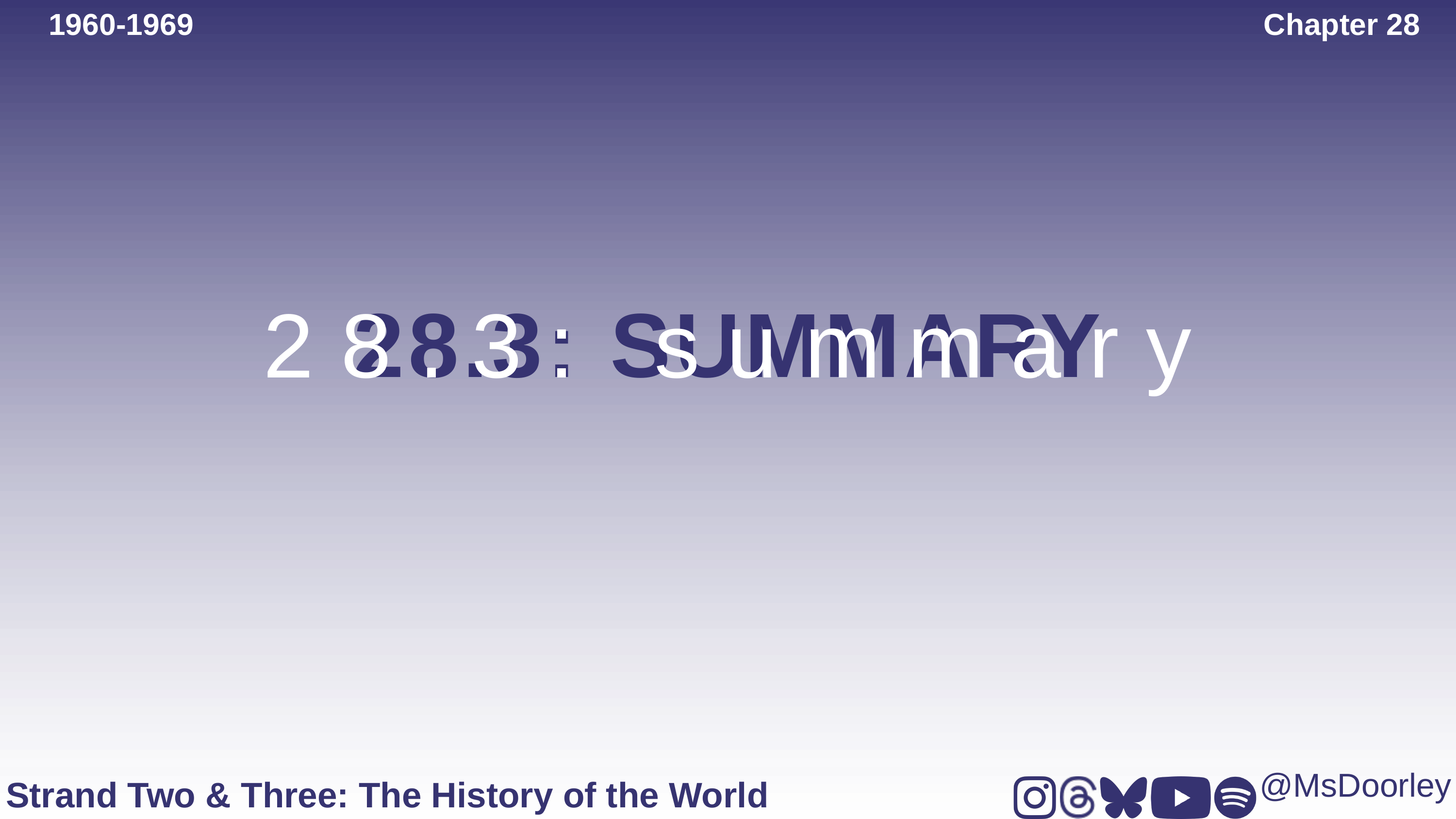

1960-1969
Chapter 28
28.3: SUMMARY
28.3: summary
Strand Two & Three: The History of the World

@MsDoorley